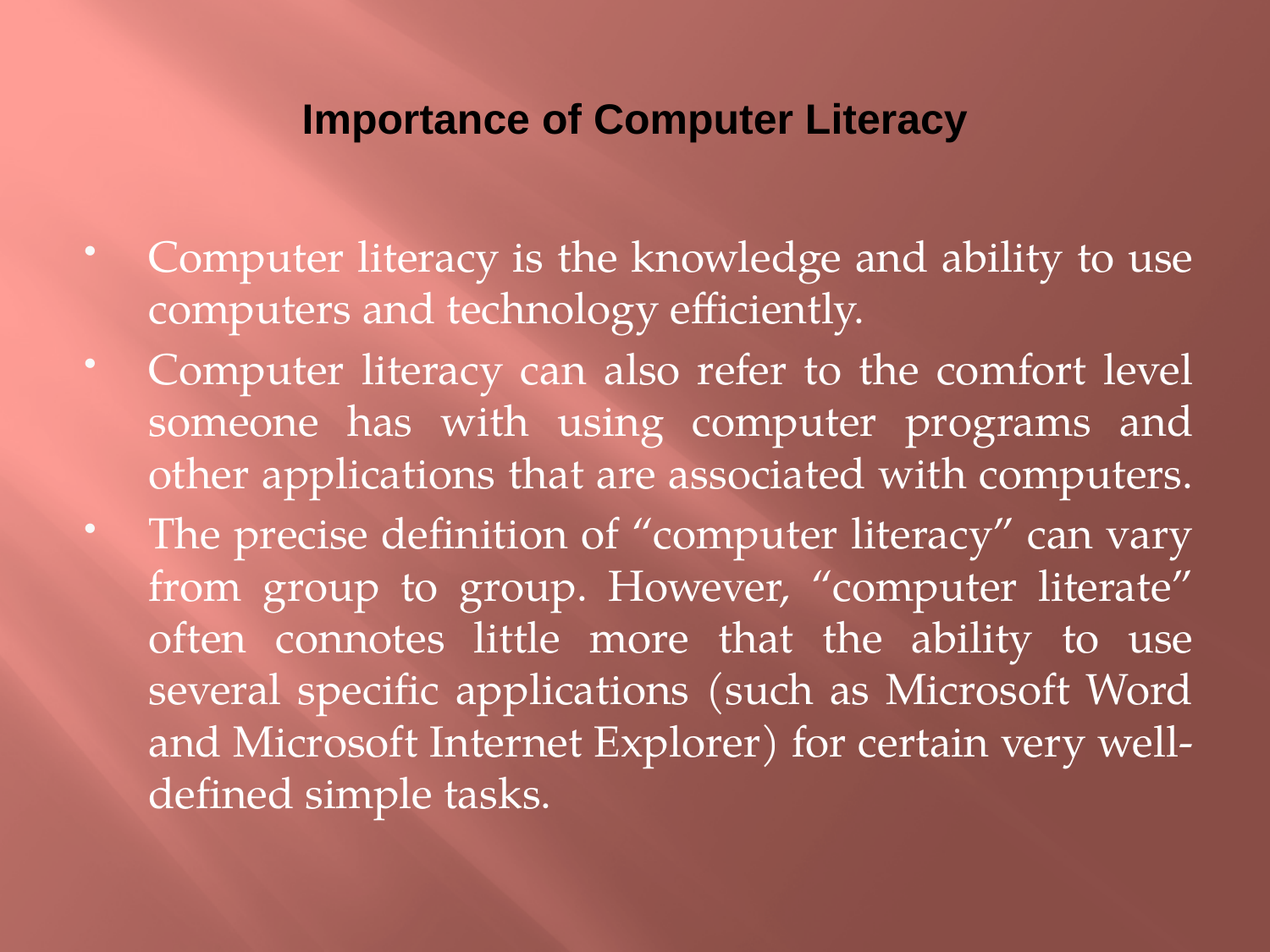

# Importance of Computer Literacy
Computer literacy is the knowledge and ability to use computers and technology efficiently.
Computer literacy can also refer to the comfort level someone has with using computer programs and other applications that are associated with computers.
The precise definition of “computer literacy” can vary from group to group. However, “computer literate” often connotes little more that the ability to use several specific applications (such as Microsoft Word and Microsoft Internet Explorer) for certain very well-defined simple tasks.